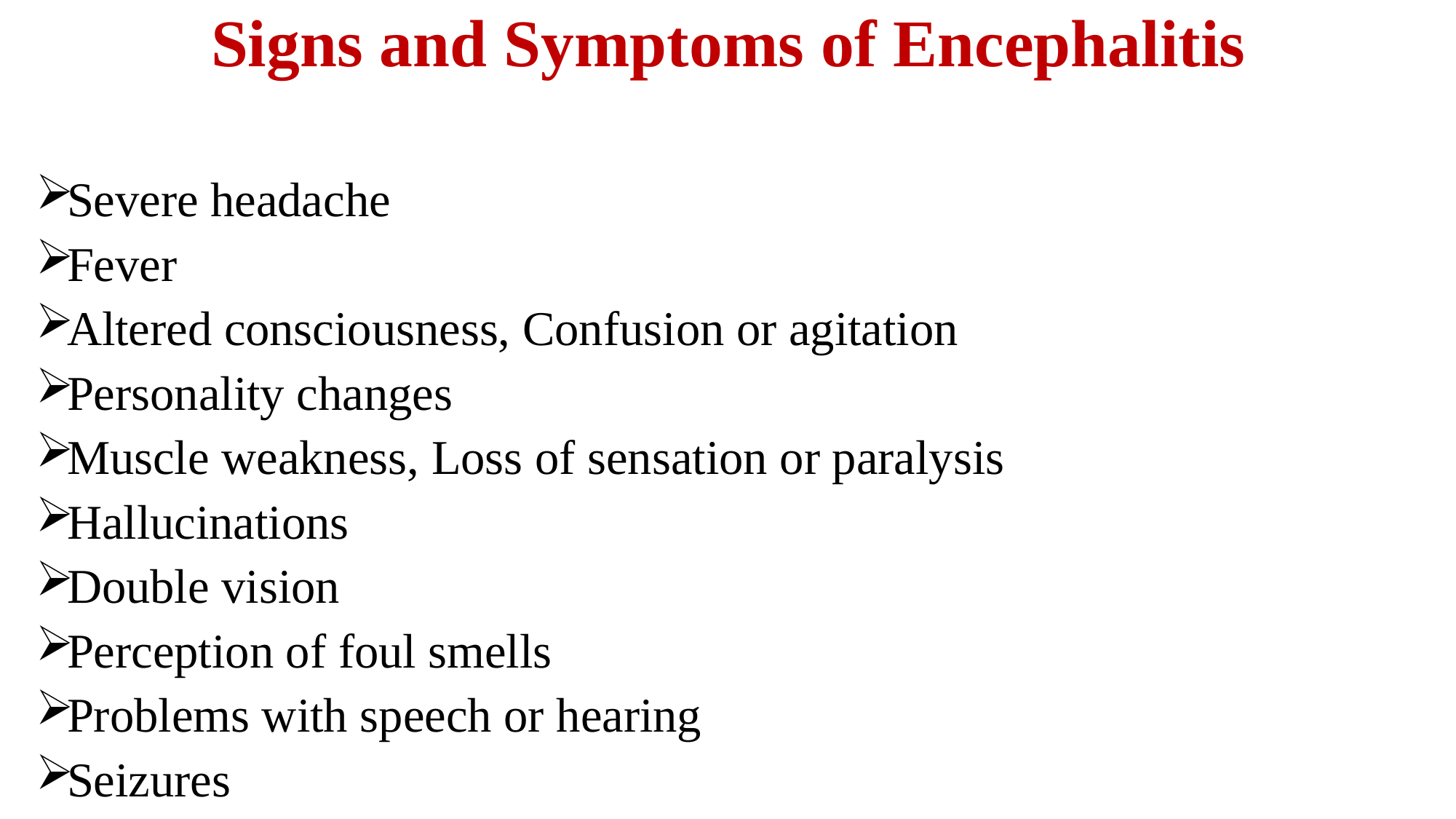

# Signs and Symptoms of Encephalitis
Severe headache
Fever
Altered consciousness, Confusion or agitation
Personality changes
Muscle weakness, Loss of sensation or paralysis
Hallucinations
Double vision
Perception of foul smells
Problems with speech or hearing
Seizures